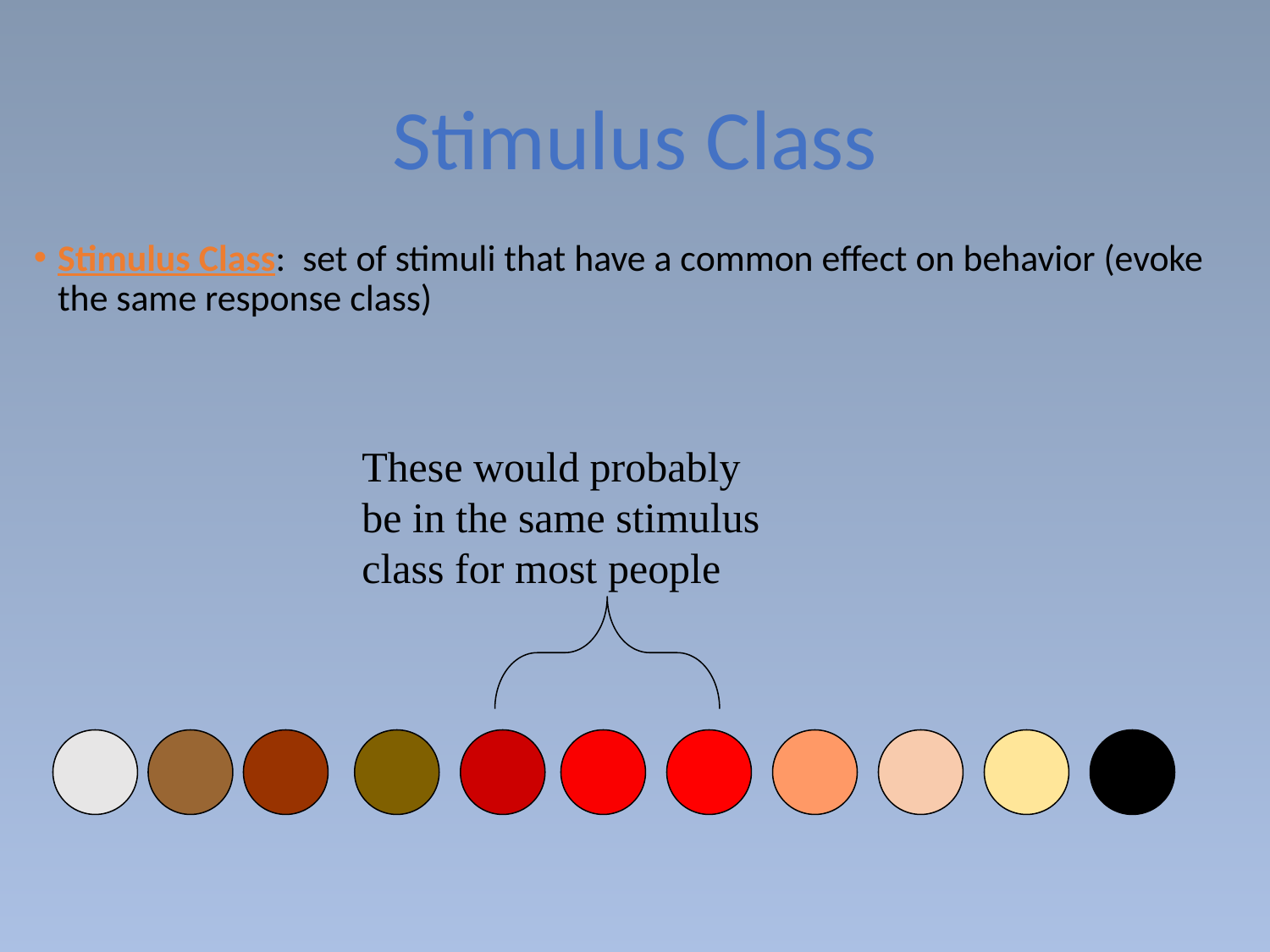

# Stimulus Class
Stimulus Class:  set of stimuli that have a common effect on behavior (evoke the same response class)
These would probably be in the same stimulus class for most people